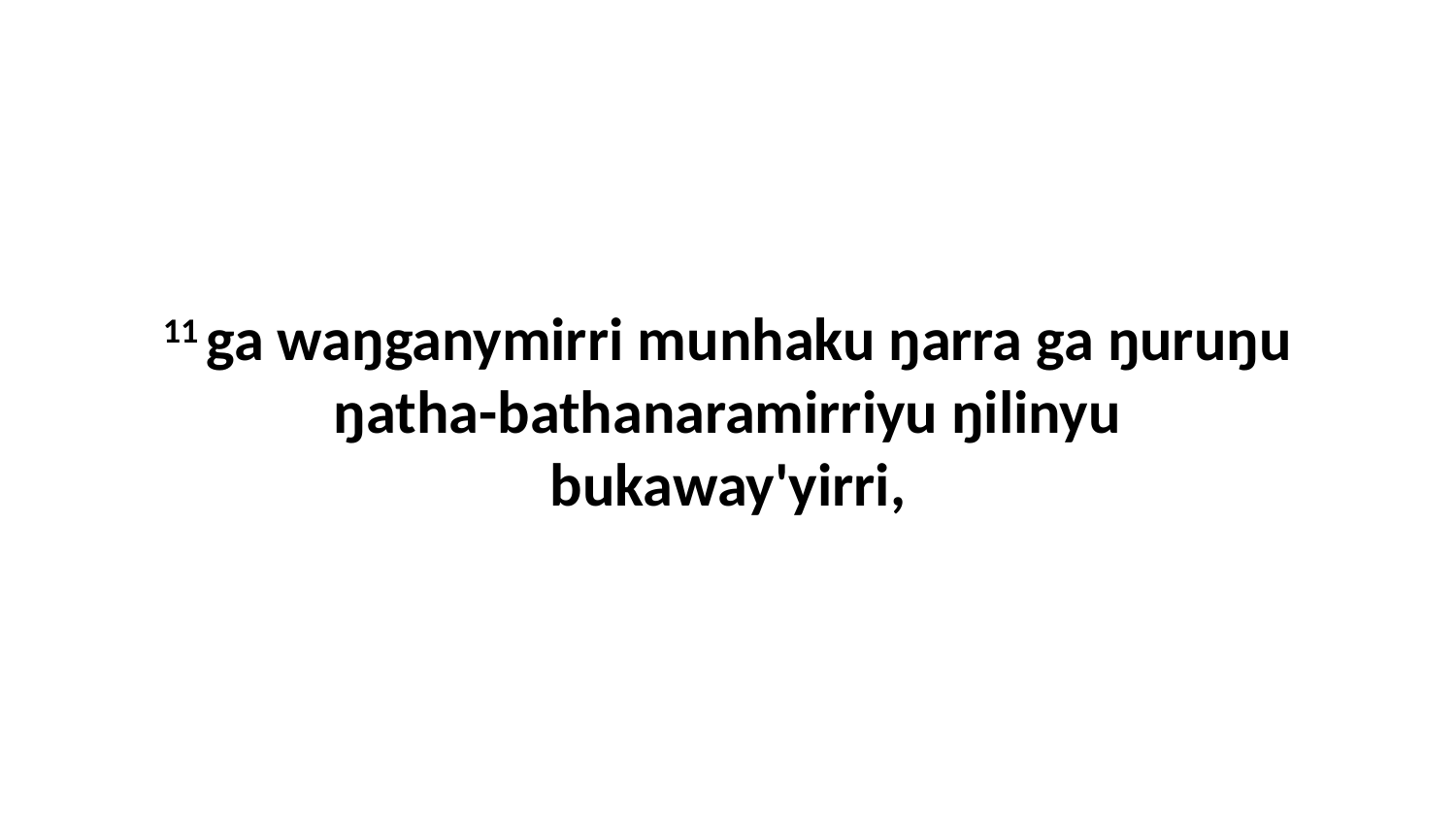

11 ga waŋganymirri munhaku ŋarra ga ŋuruŋu ŋatha-bathanaramirriyu ŋilinyu bukaway'yirri,